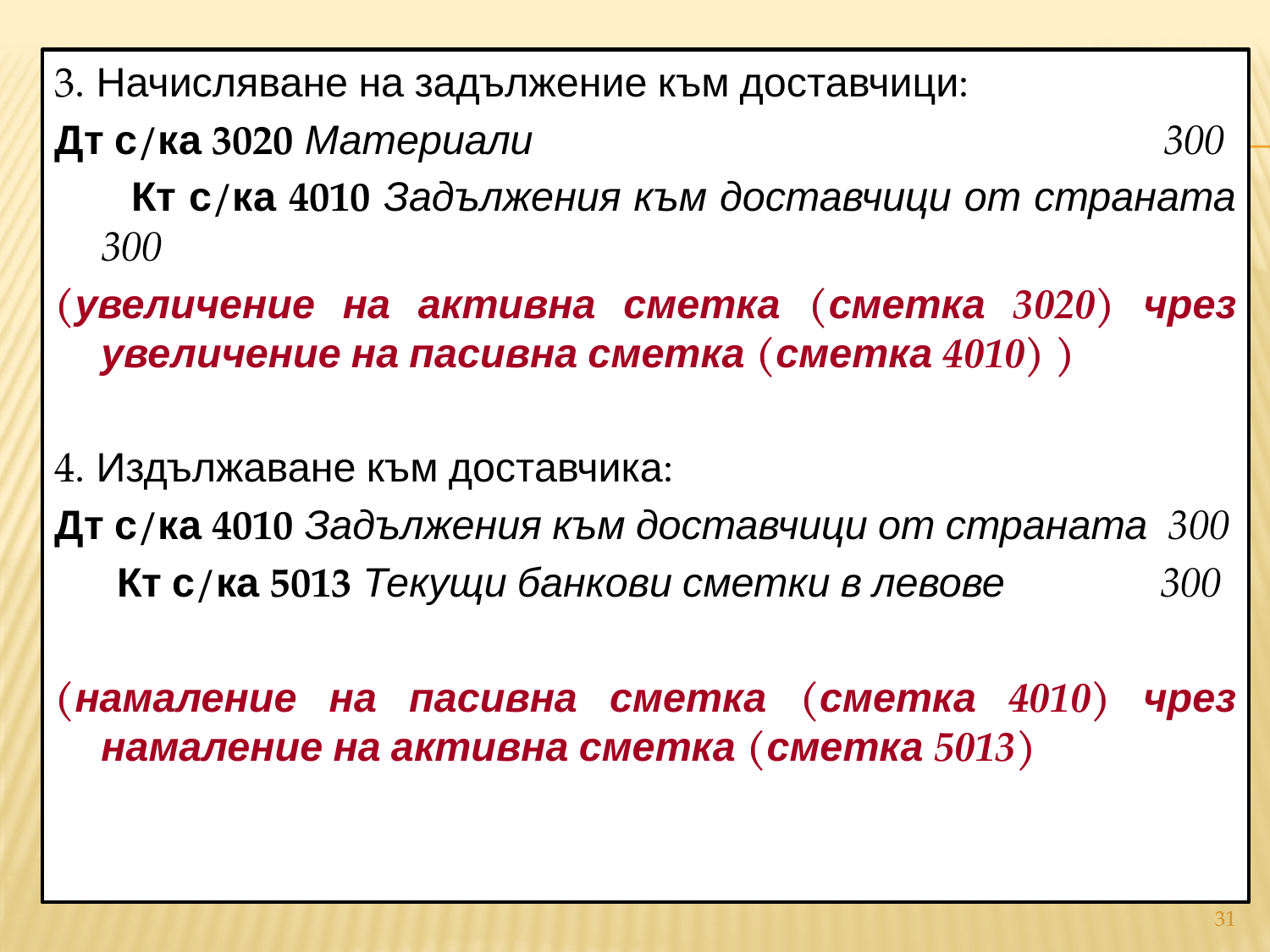

3. Начисляване на задължение към доставчици:
Дт с/ка 3020 Материали                                                             300
      Кт с/ка 4010 Задължения към доставчици от страната 300
(увеличение на активна сметка (сметка 3020) чрез увеличение на пасивна сметка (сметка 4010) )

4. Издължаване към доставчика:
Дт с/ка 4010 Задължения към доставчици от страната  300
      Кт с/ка 5013 Текущи банкови сметки в левове               300

(намаление на пасивна сметка (сметка 4010) чрез намаление на активна сметка (сметка 5013)

#
31